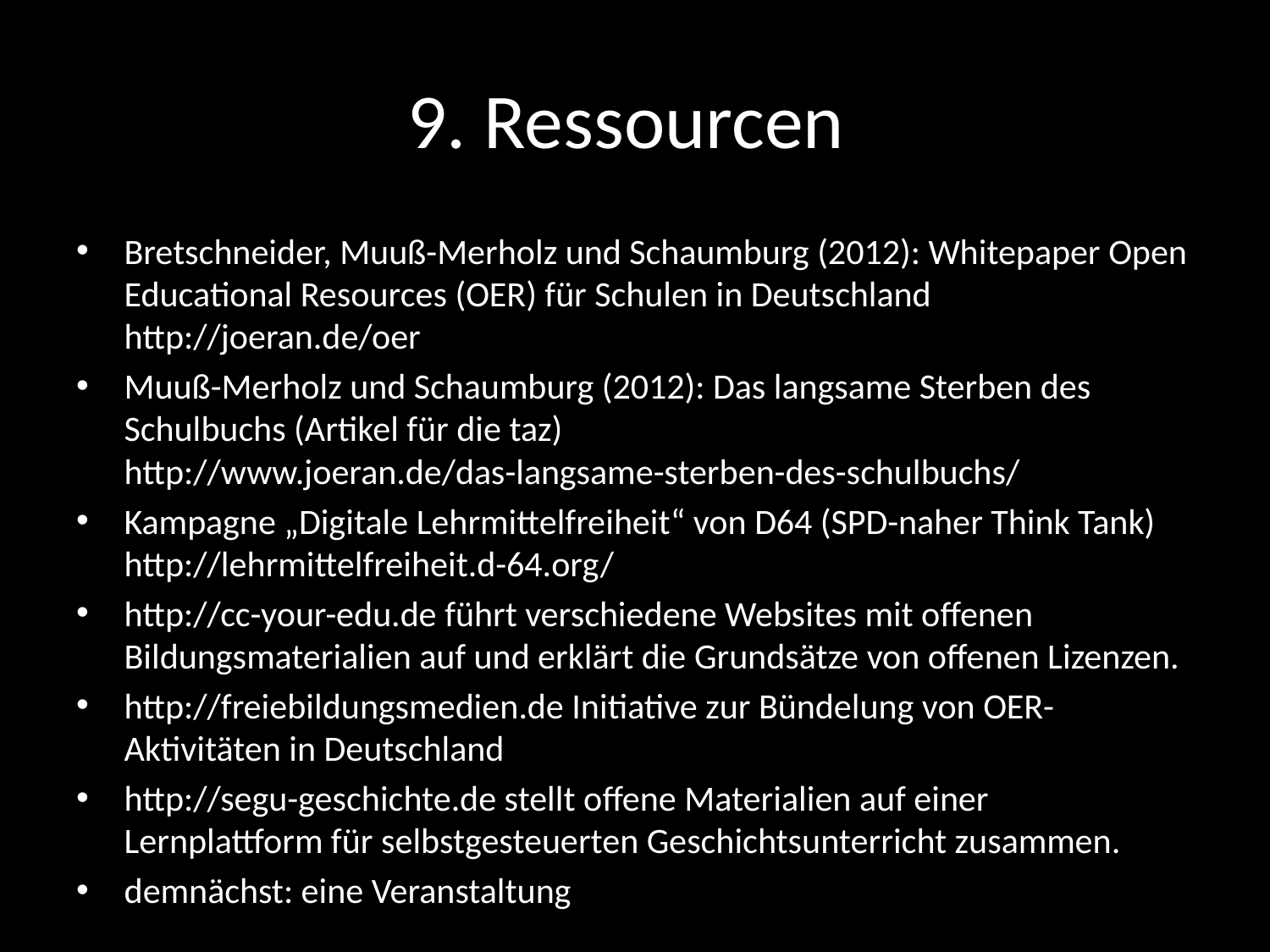

# 9. Ressourcen
Bretschneider, Muuß-Merholz und Schaumburg (2012): Whitepaper Open Educational Resources (OER) für Schulen in Deutschland
http://joeran.de/oer
Muuß-Merholz und Schaumburg (2012): Das langsame Sterben des Schulbuchs (Artikel für die taz)
http://www.joeran.de/das-langsame-sterben-des-schulbuchs/
Kampagne „Digitale Lehrmittelfreiheit“ von D64 (SPD-naher Think Tank)
http://lehrmittelfreiheit.d-64.org/
http://cc-your-edu.de führt verschiedene Websites mit offenen Bildungsmaterialien auf und erklärt die Grundsätze von offenen Lizenzen.
http://freiebildungsmedien.de Initiative zur Bündelung von OER-Aktivitäten in Deutschland
http://segu-geschichte.de stellt offene Materialien auf einer Lernplattform für selbstgesteuerten Geschichtsunterricht zusammen.
demnächst: eine Veranstaltung